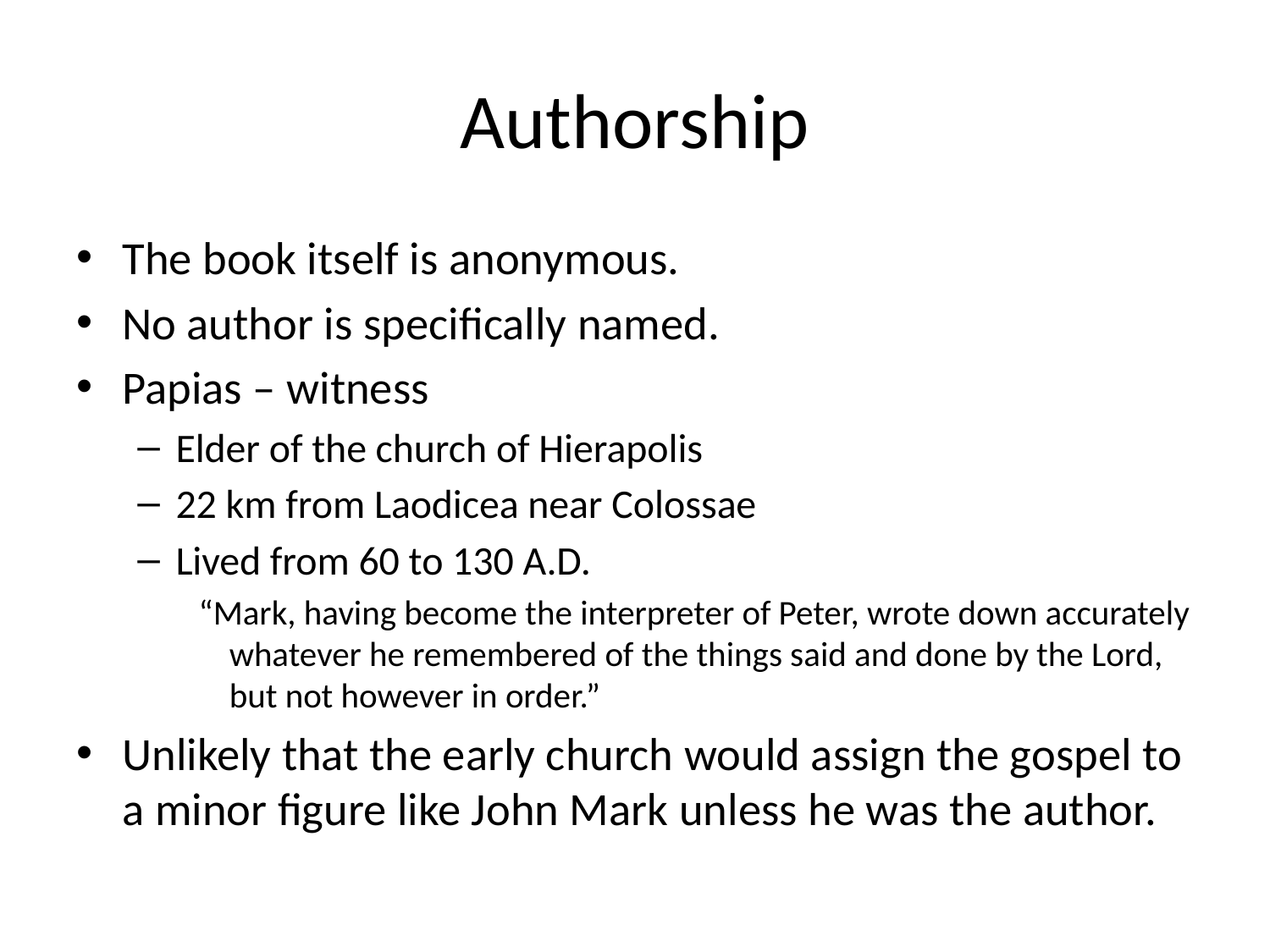

# Authorship
The book itself is anonymous.
No author is specifically named.
Papias – witness
Elder of the church of Hierapolis
22 km from Laodicea near Colossae
Lived from 60 to 130 A.D.
“Mark, having become the interpreter of Peter, wrote down accurately whatever he remembered of the things said and done by the Lord, but not however in order.”
Unlikely that the early church would assign the gospel to a minor figure like John Mark unless he was the author.